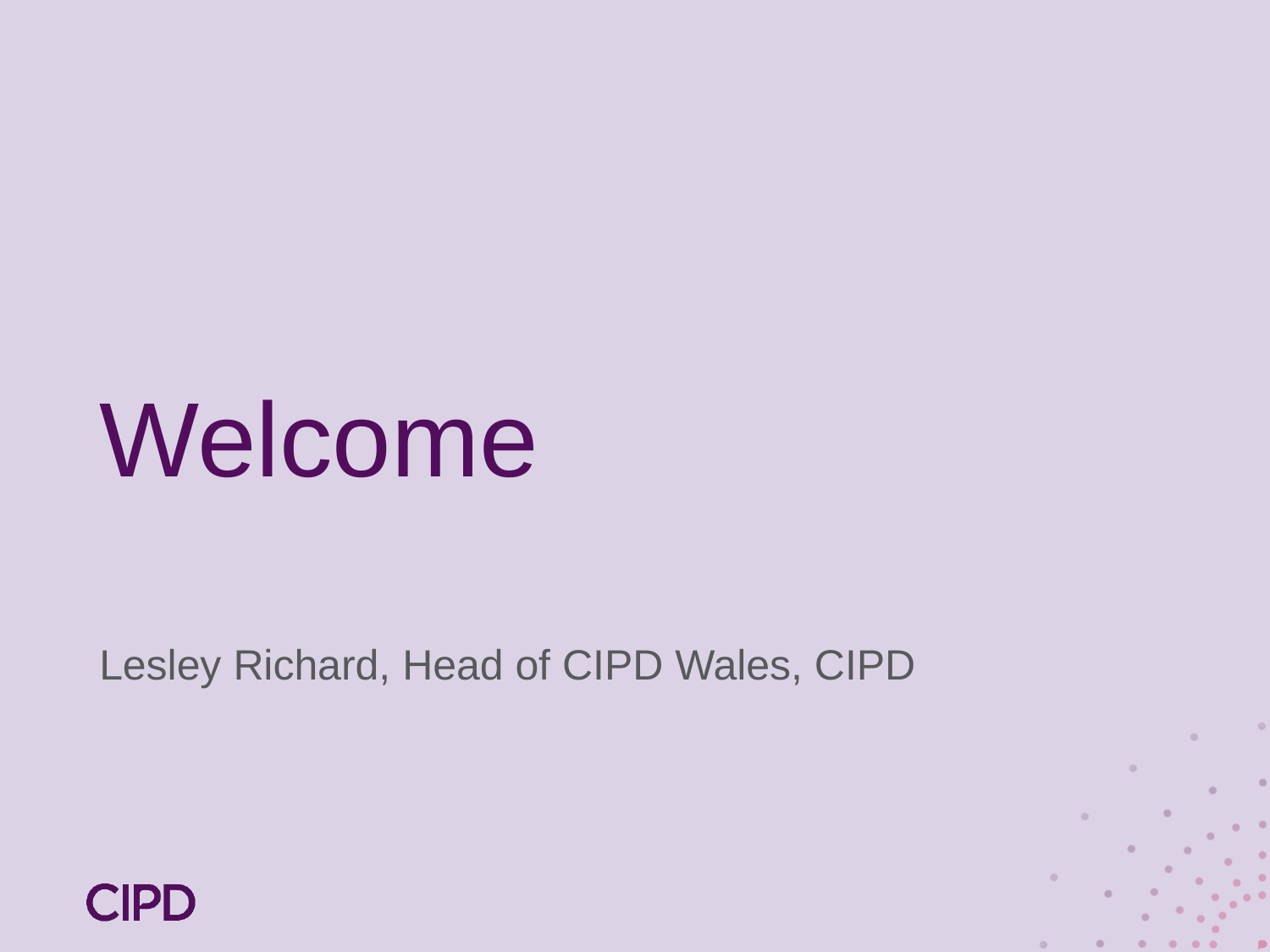

# Welcome
Lesley Richard, Head of CIPD Wales, CIPD